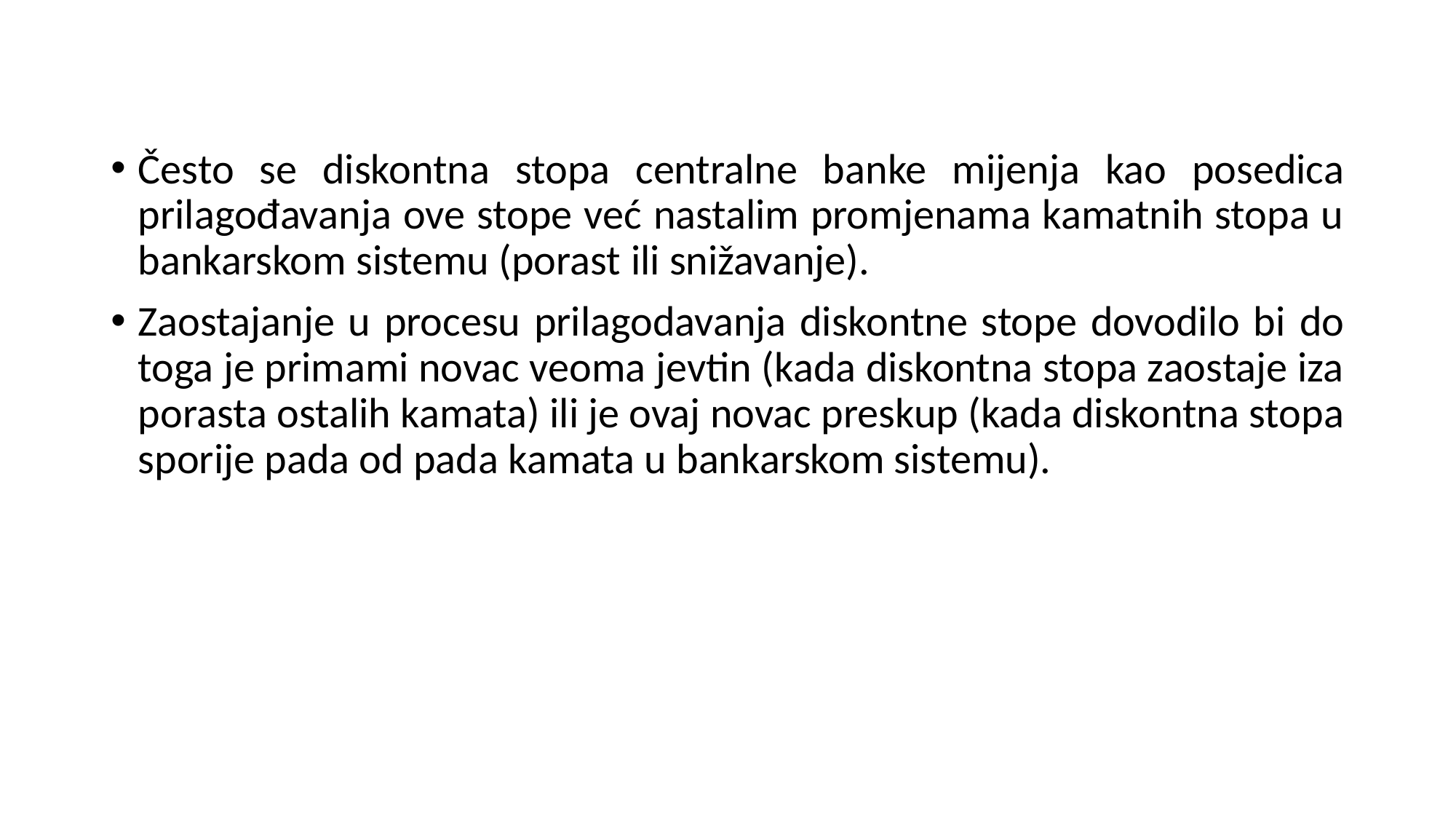

Često se diskontna stopa centralne banke mijenja kao posedica prilagođavanja ove stope već nastalim promjenama kamatnih stopa u bankarskom sistemu (porast ili snižavanje).
Zaostajanje u procesu prilagodavanja diskontne stope dovodilo bi do toga je primami novac veoma jevtin (kada diskontna stopa zaostaje iza porasta ostalih kamata) ili je ovaj novac preskup (kada diskontna stopa sporije pada od pada kamata u bankarskom sistemu).